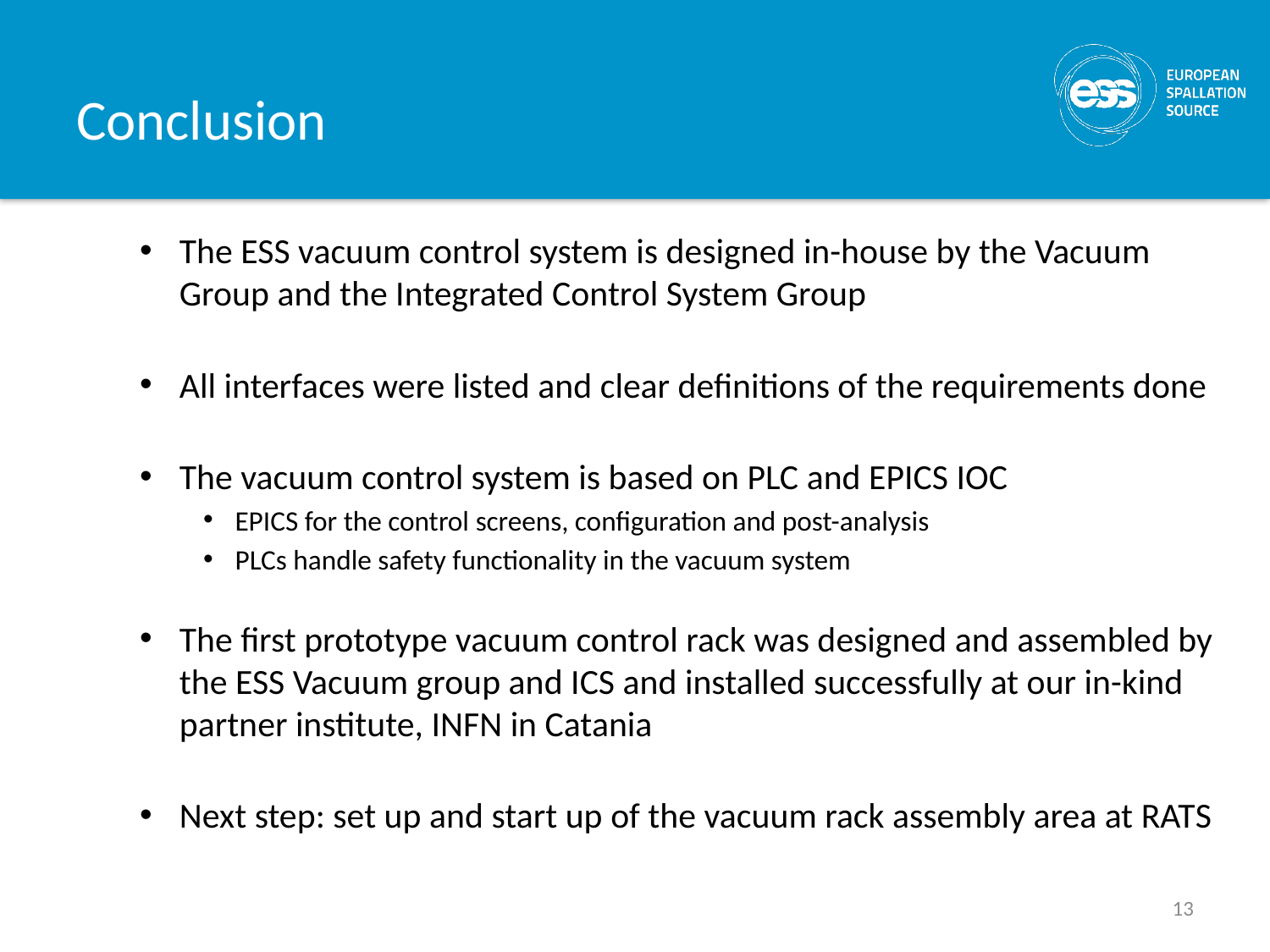

# Conclusion
The ESS vacuum control system is designed in-house by the Vacuum Group and the Integrated Control System Group
All interfaces were listed and clear definitions of the requirements done
The vacuum control system is based on PLC and EPICS IOC
EPICS for the control screens, configuration and post-analysis
PLCs handle safety functionality in the vacuum system
The first prototype vacuum control rack was designed and assembled by the ESS Vacuum group and ICS and installed successfully at our in-kind partner institute, INFN in Catania
Next step: set up and start up of the vacuum rack assembly area at RATS
13